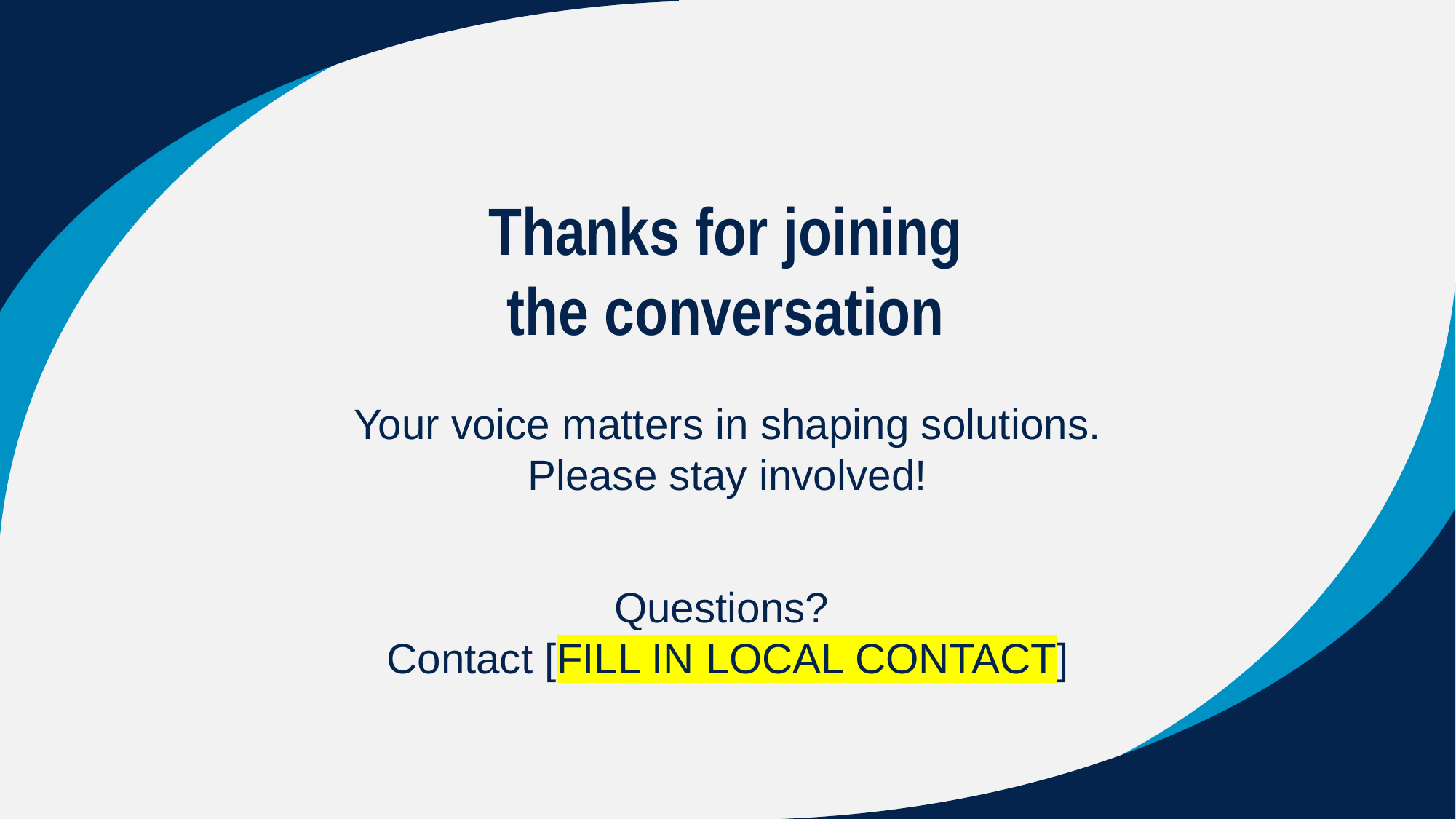

# Thanks for joining the conversation
Your voice matters in shaping solutions. Please stay involved!

Questions?
Contact [FILL IN LOCAL CONTACT]